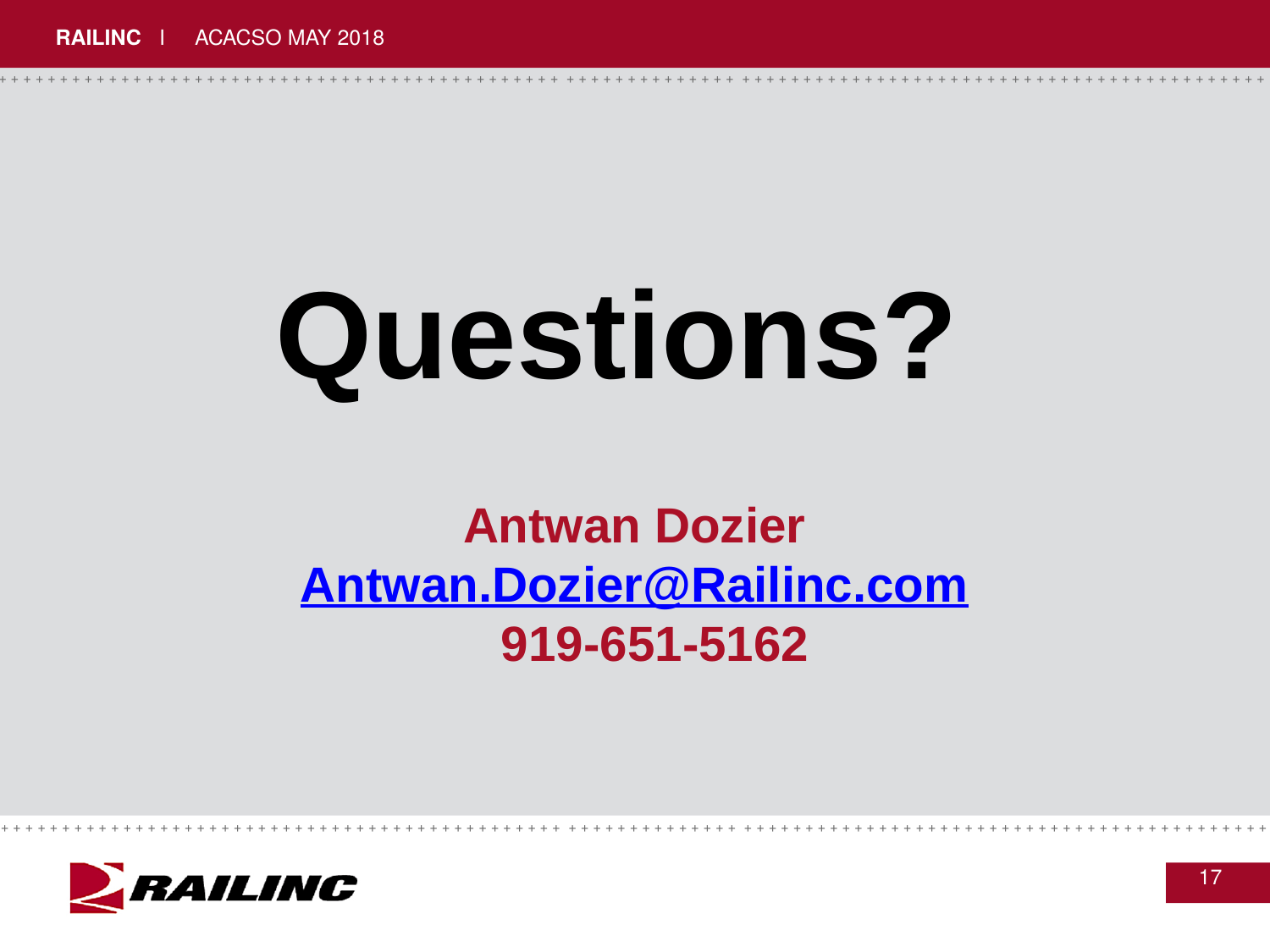

Questions?
# Antwan Dozier Antwan.Dozier@Railinc.com 919-651-5162
17